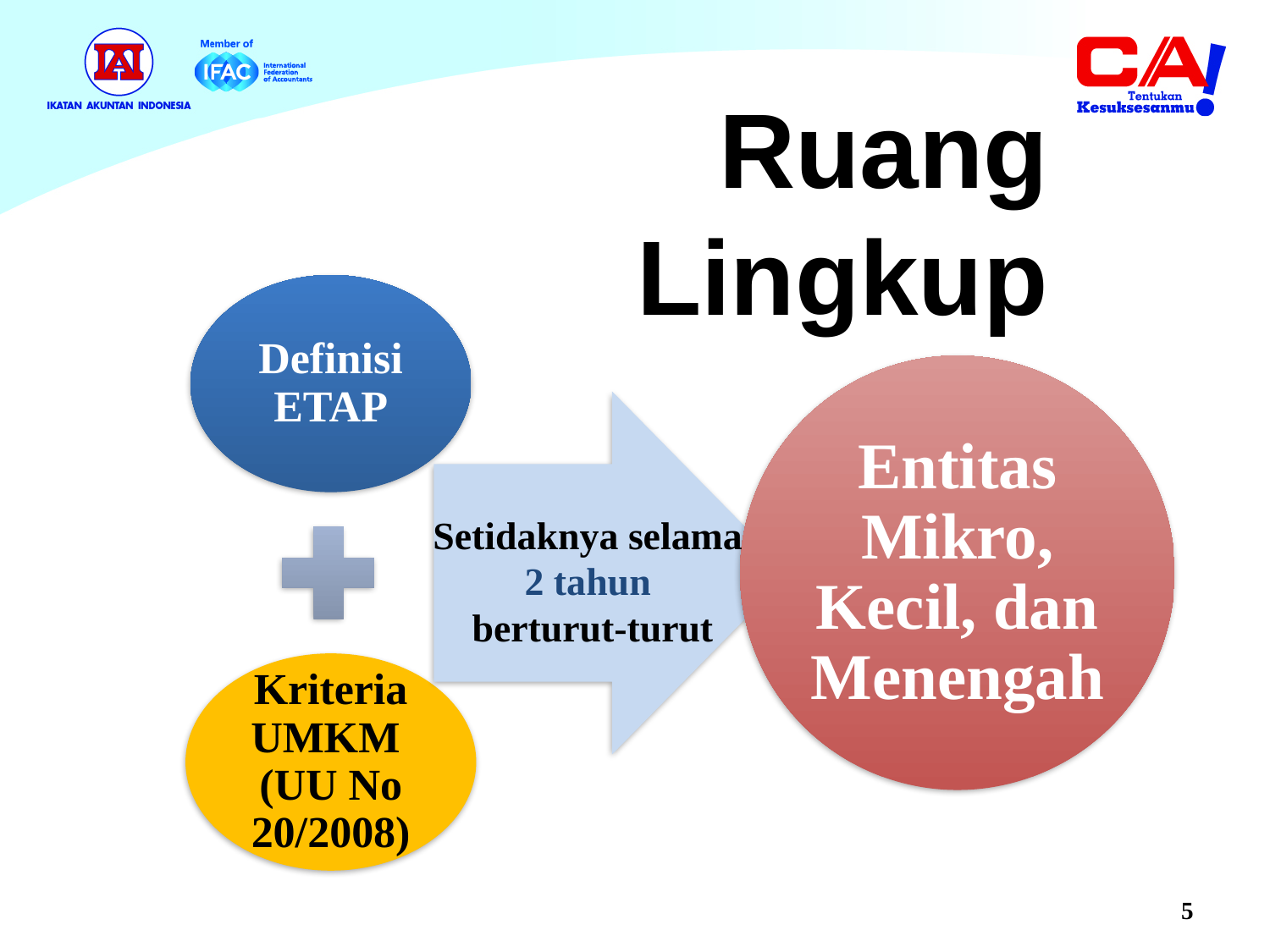

# Ruang Lingkup
Definisi ETAP

Kriteria UMKM  (UU No 20/2008)

Entitas Mikro, Kecil, dan Menengah
Setidaknya selama
2 tahun
berturut-turut
5